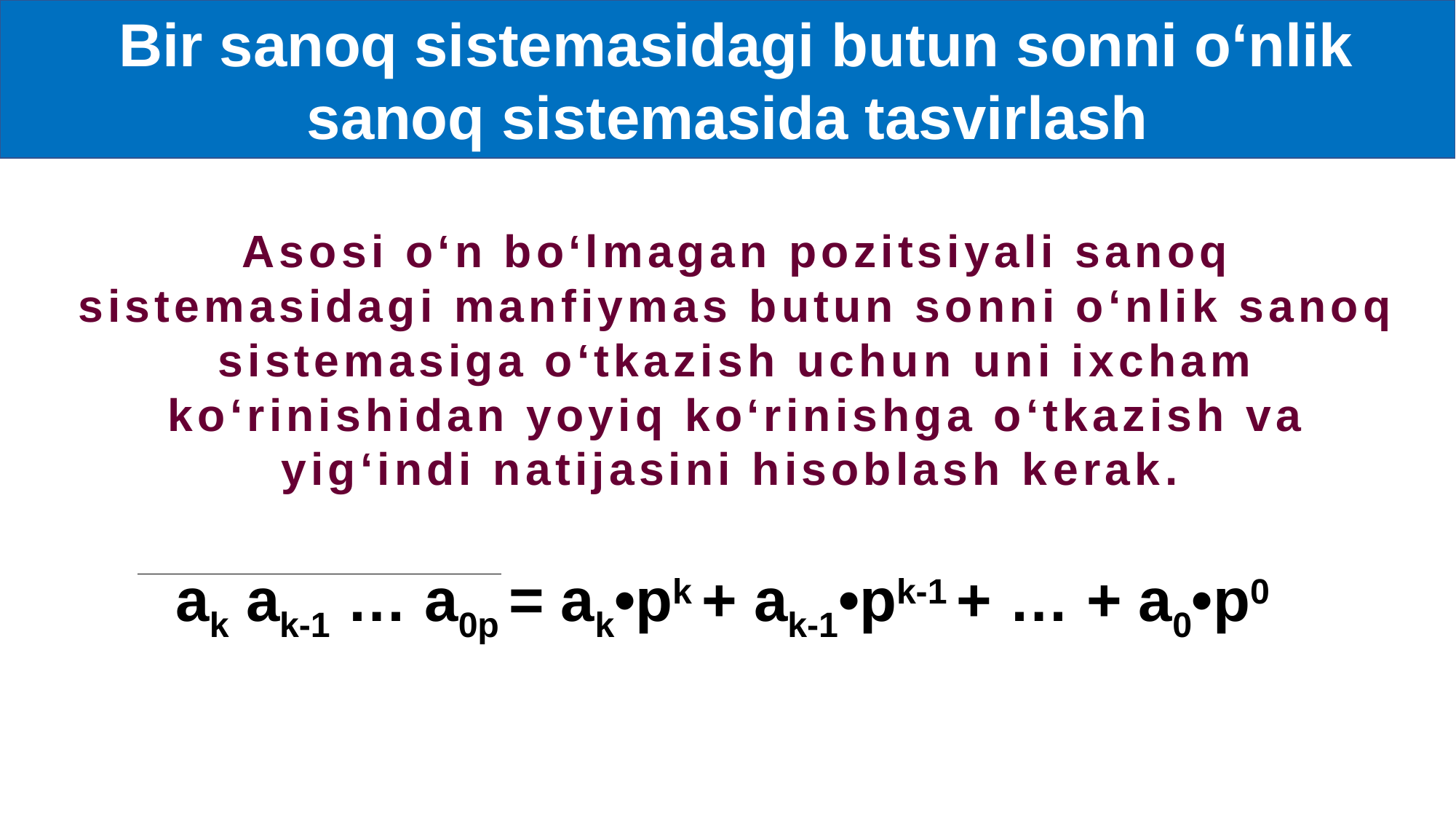

Bir sanoq sistemasidagi butun sonni o‘nlik sanoq sistemasida tasvirlash
Asosi o‘n bo‘lmagan pozitsiyali sanoq sistemasidagi manfiymas butun sonni o‘nlik sanoq sistemasiga o‘tkazish uchun uni ixcham ko‘rinishidan yoyiq ko‘rinishga o‘tkazish va yig‘indi natijasini hisoblash kerak.
ak ak-1 … a0p = ak•pk + ak-1•pk-1 + … + a0•p0